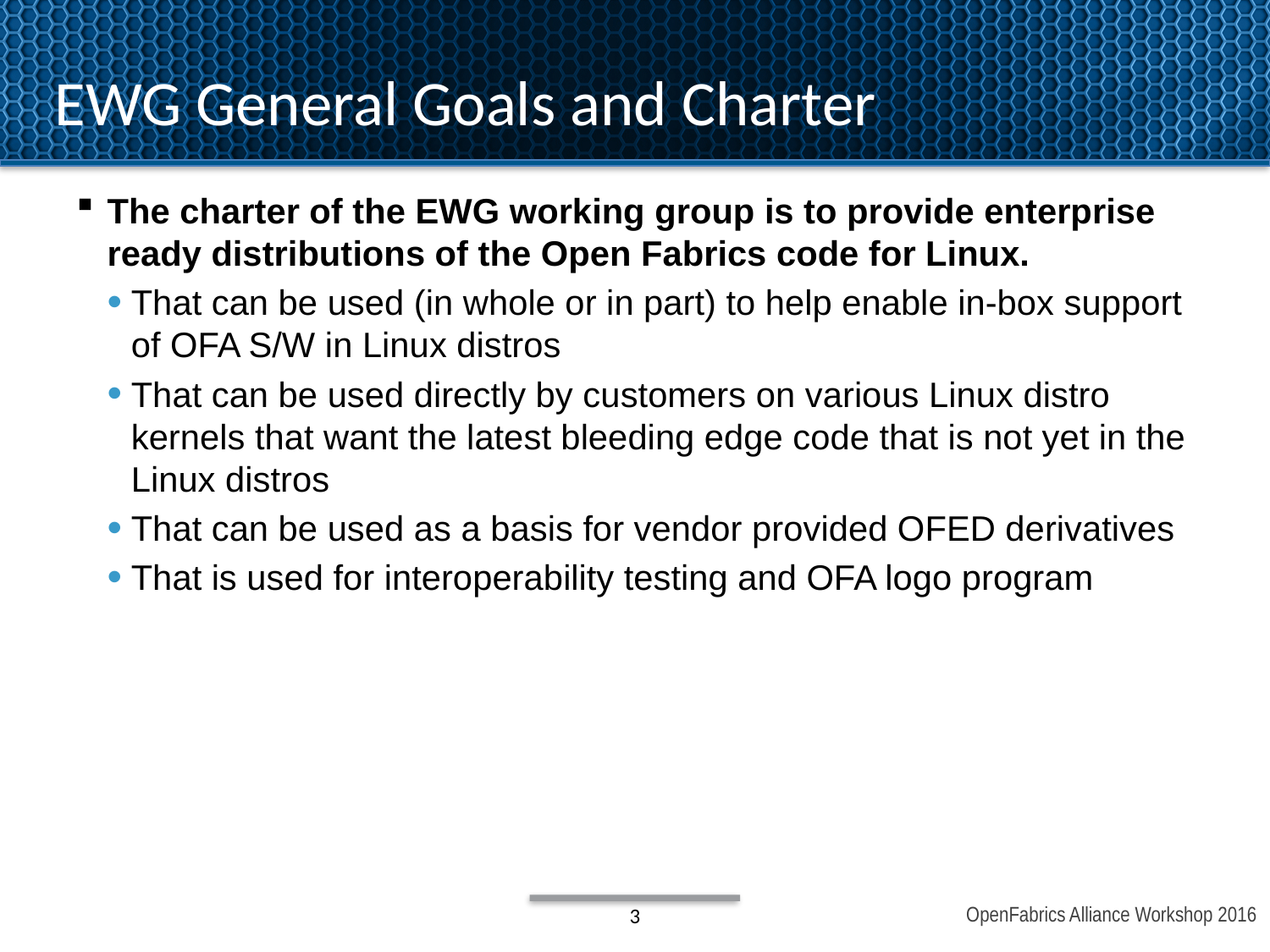

EWG General Goals and Charter
The charter of the EWG working group is to provide enterprise ready distributions of the Open Fabrics code for Linux.
That can be used (in whole or in part) to help enable in-box support of OFA S/W in Linux distros
That can be used directly by customers on various Linux distro kernels that want the latest bleeding edge code that is not yet in the Linux distros
That can be used as a basis for vendor provided OFED derivatives
That is used for interoperability testing and OFA logo program

3